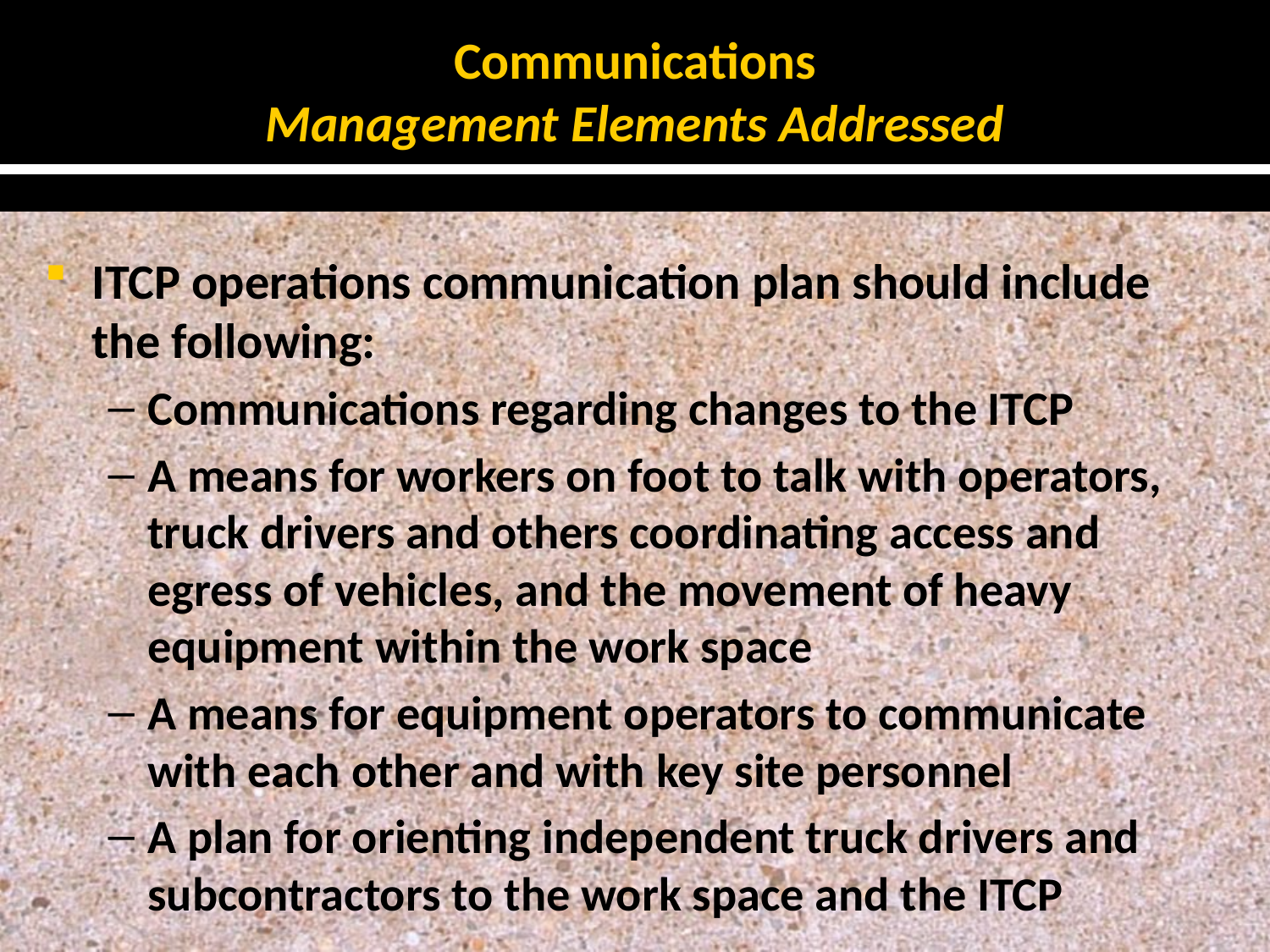

# Communications Management Elements Addressed
ITCP operations communication plan should include the following:
Communications regarding changes to the ITCP
A means for workers on foot to talk with operators, truck drivers and others coordinating access and egress of vehicles, and the movement of heavy equipment within the work space
A means for equipment operators to communicate with each other and with key site personnel
A plan for orienting independent truck drivers and subcontractors to the work space and the ITCP